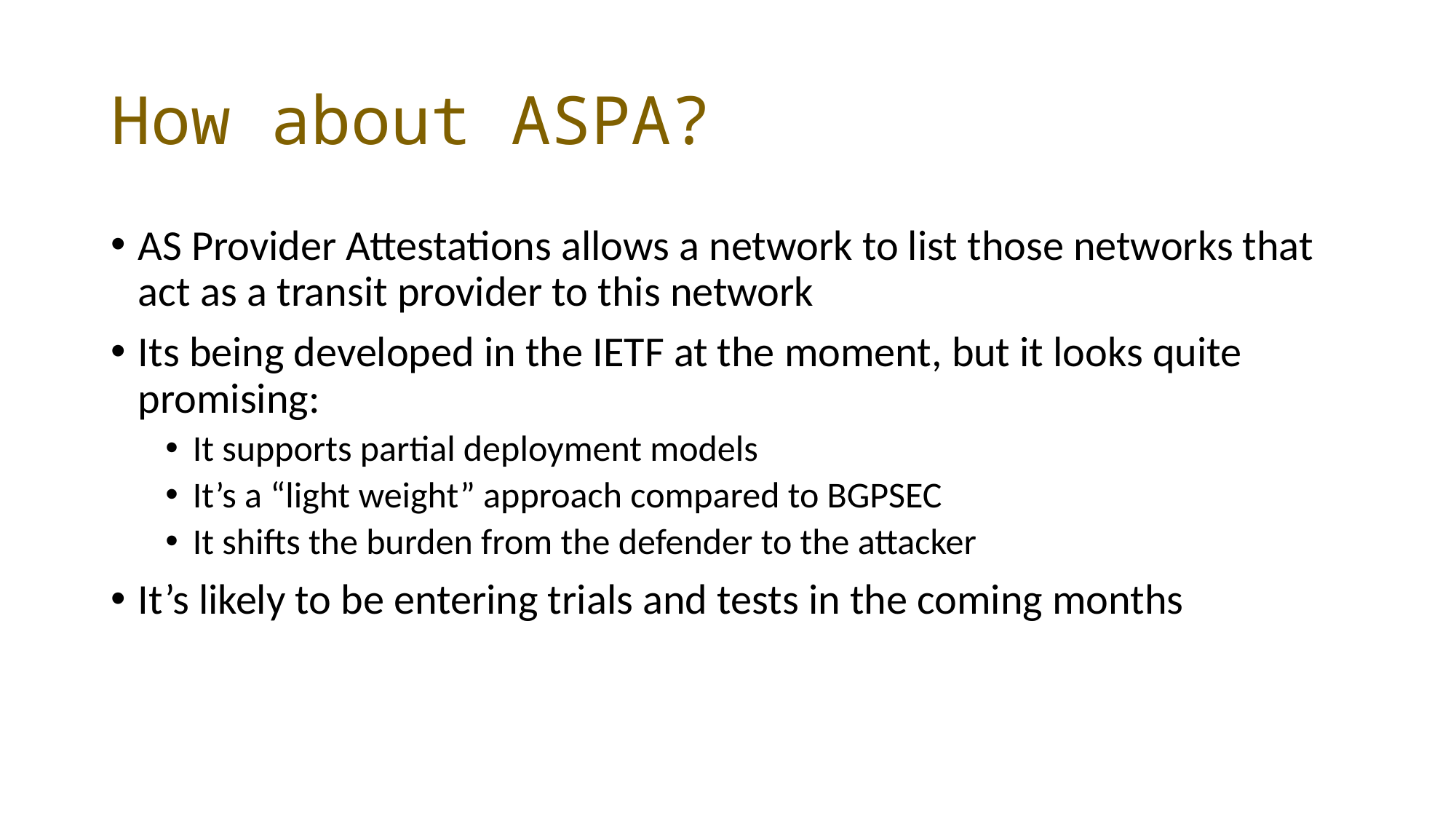

# How about ASPA?
AS Provider Attestations allows a network to list those networks that act as a transit provider to this network
Its being developed in the IETF at the moment, but it looks quite promising:
It supports partial deployment models
It’s a “light weight” approach compared to BGPSEC
It shifts the burden from the defender to the attacker
It’s likely to be entering trials and tests in the coming months